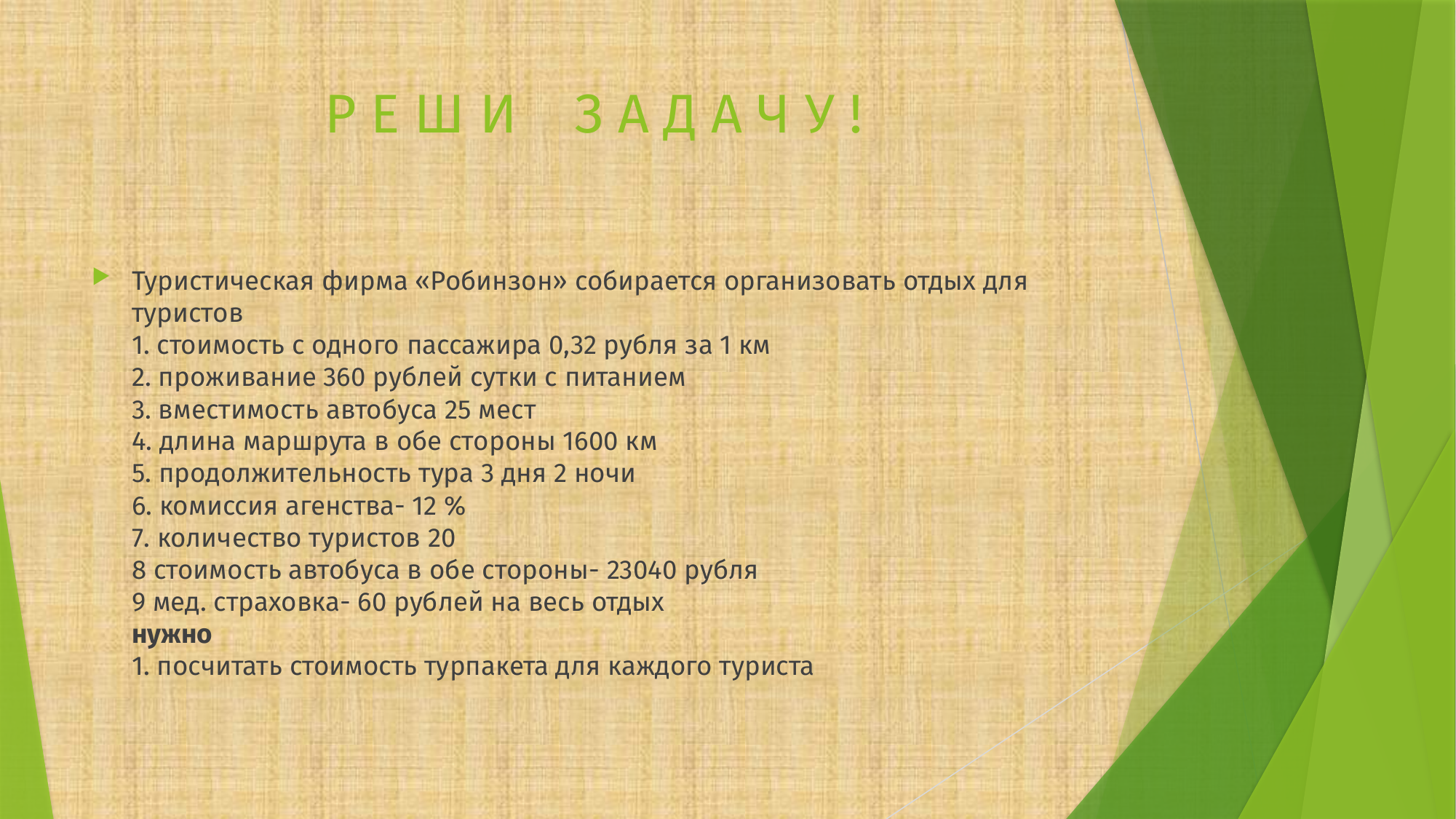

# Р Е Ш И    З А Д А Ч У !
Туристическая фирма «Робинзон» собирается организовать отдых для туристов 
1. стоимость с одного пассажира 0,32 рубля за 1 км
2. проживание 360 рублей сутки с питанием
3. вместимость автобуса 25 мест
4. длина маршрута в обе стороны 1600 км
5. продолжительность тура 3 дня 2 ночи
6. комиссия агенства- 12 %
7. количество туристов 20
8 стоимость автобуса в обе стороны- 23040 рубля
9 мед. страховка- 60 рублей на весь отдых
нужно
1. посчитать стоимость турпакета для каждого туриста